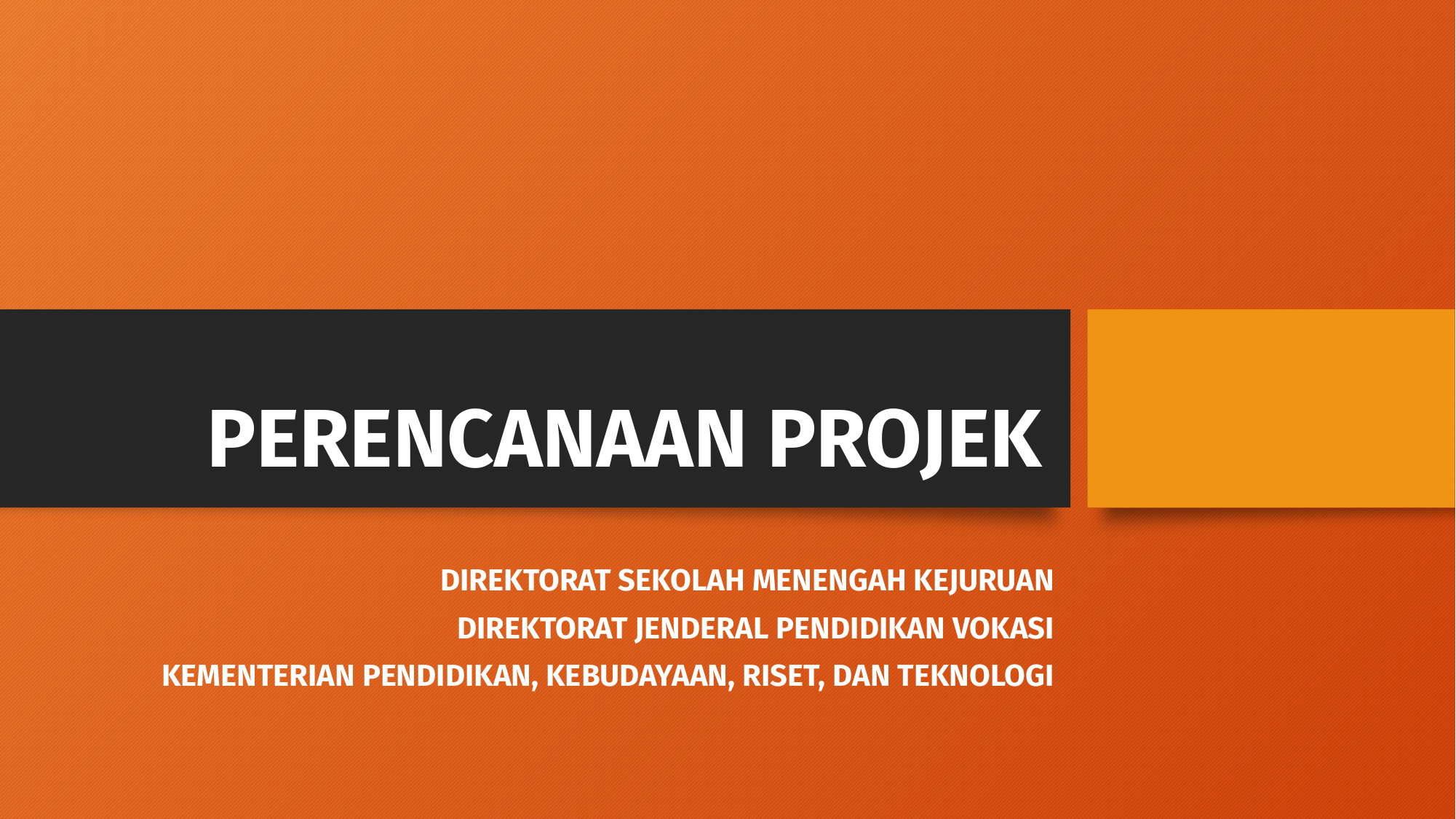

# PERENCANAAN PROJEK
DIREKTORAT SEKOLAH MENENGAH KEJURUAN
DIREKTORAT JENDERAL PENDIDIKAN VOKASI
KEMENTERIAN PENDIDIKAN, KEBUDAYAAN, RISET, DAN TEKNOLOGI